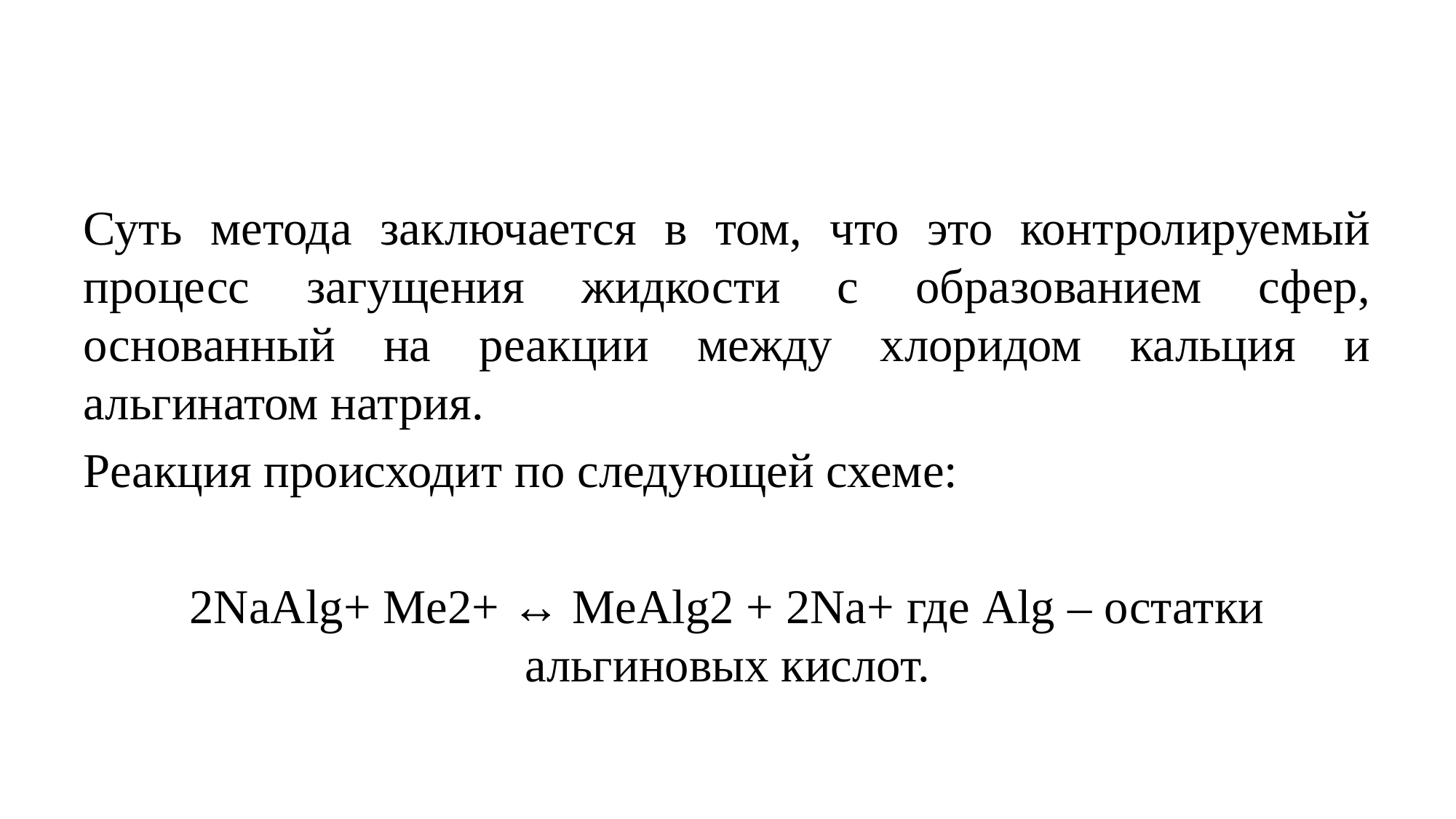

#
Суть метода заключается в том, что это контролируемый процесс загущения жидкости с образованием сфер, основанный на реакции между хлоридом кальция и альгинатом натрия.
Реакция происходит по следующей схеме:

2NaAlg+ Me2+ ↔ MeAlg2 + 2Na+ где Alg – остатки альгиновых кислот.